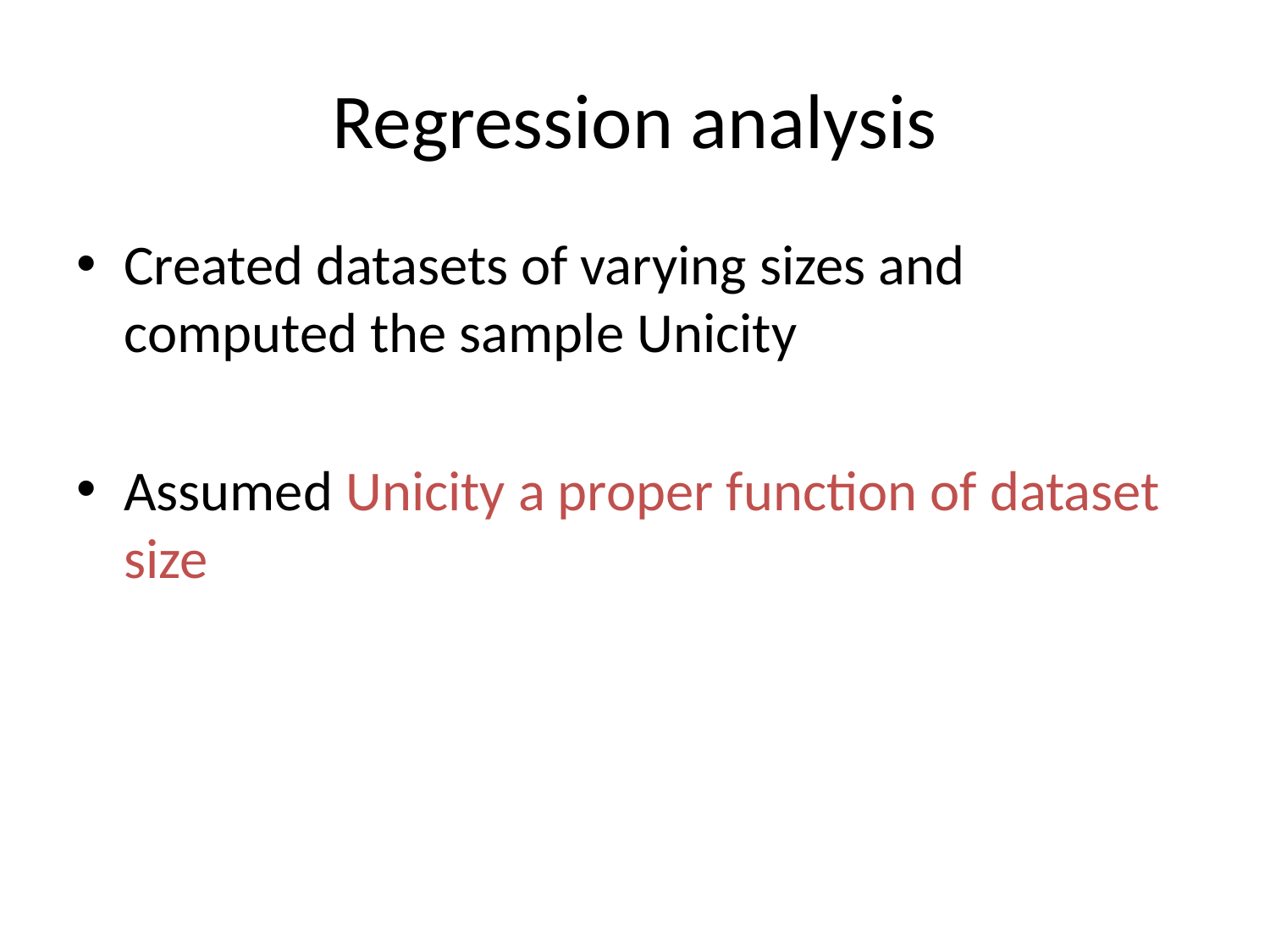

# Regression analysis
Created datasets of varying sizes and computed the sample Unicity

Assumed Unicity a proper function of dataset size